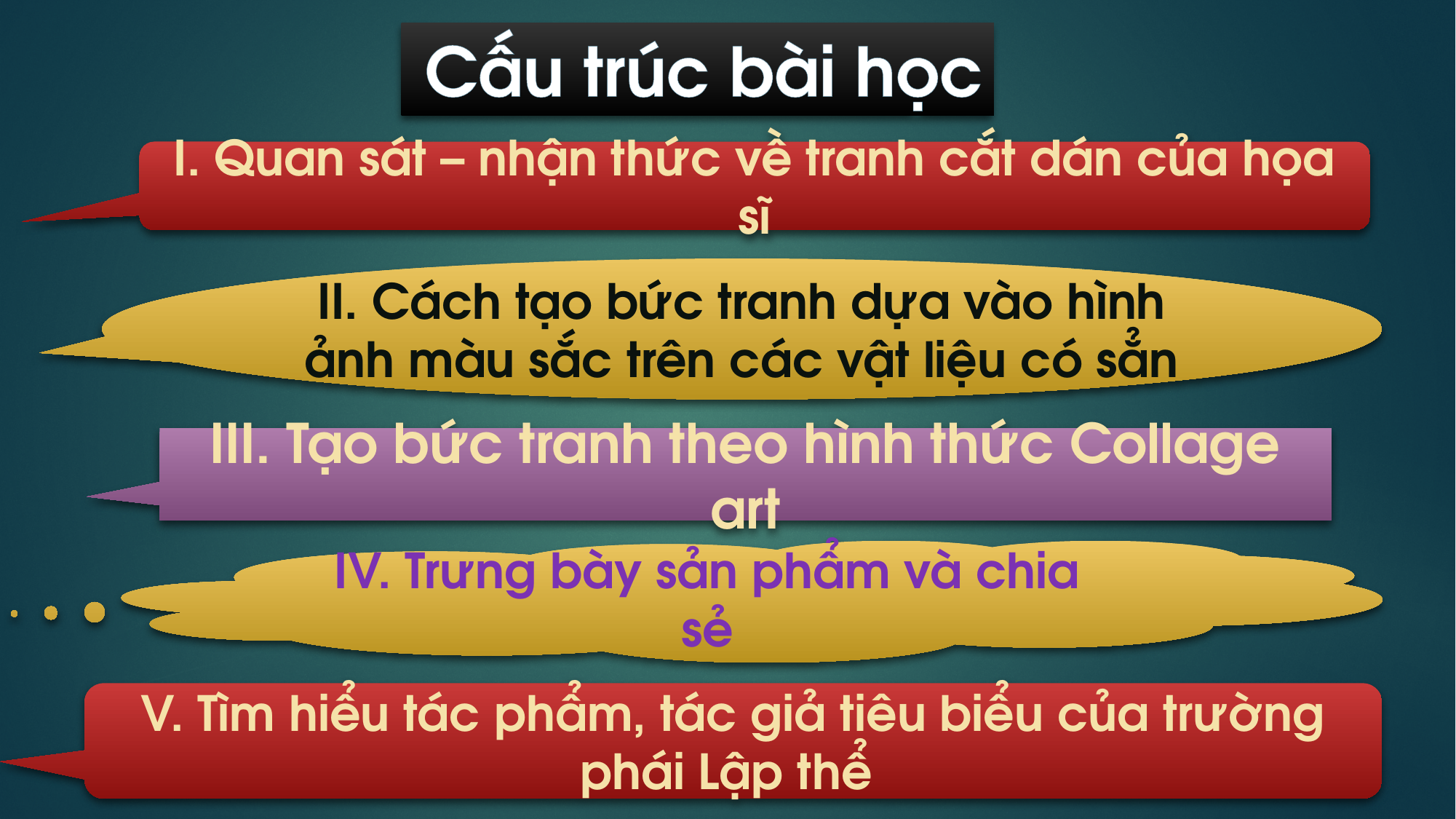

Cấu trúc bài học
I. Quan sát – nhận thức về tranh cắt dán của họa sĩ
II. Cách tạo bức tranh dựa vào hình ảnh màu sắc trên các vật liệu có sẳn
III. Tạo bức tranh theo hình thức Collage art
IV. Trưng bày sản phẩm và chia sẻ
V. Tìm hiểu tác phẩm, tác giả tiêu biểu của trường phái Lập thể